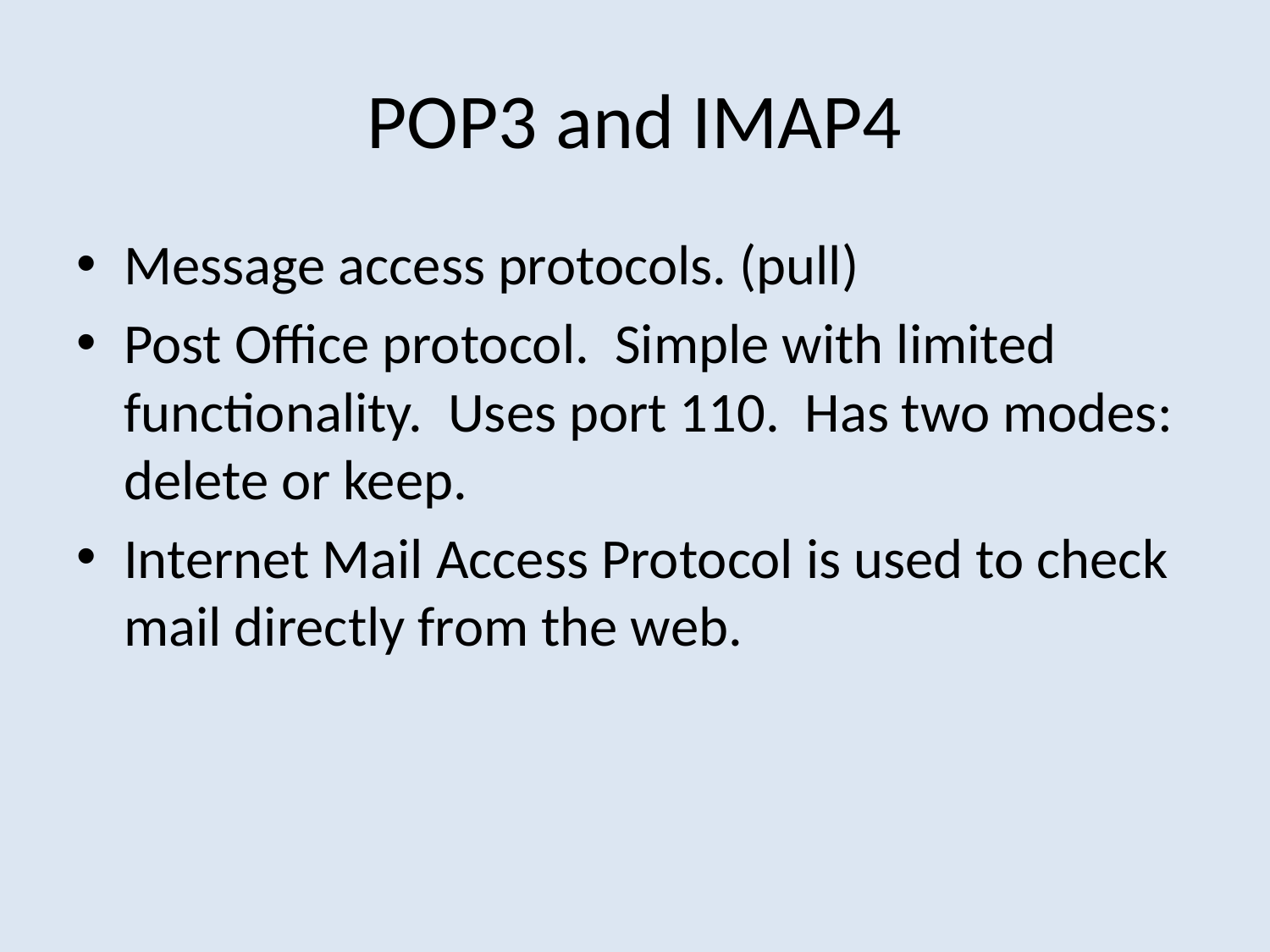

# POP3 and IMAP4
Message access protocols. (pull)
Post Office protocol.  Simple with limited functionality.  Uses port 110.  Has two modes: delete or keep.
Internet Mail Access Protocol is used to check mail directly from the web.